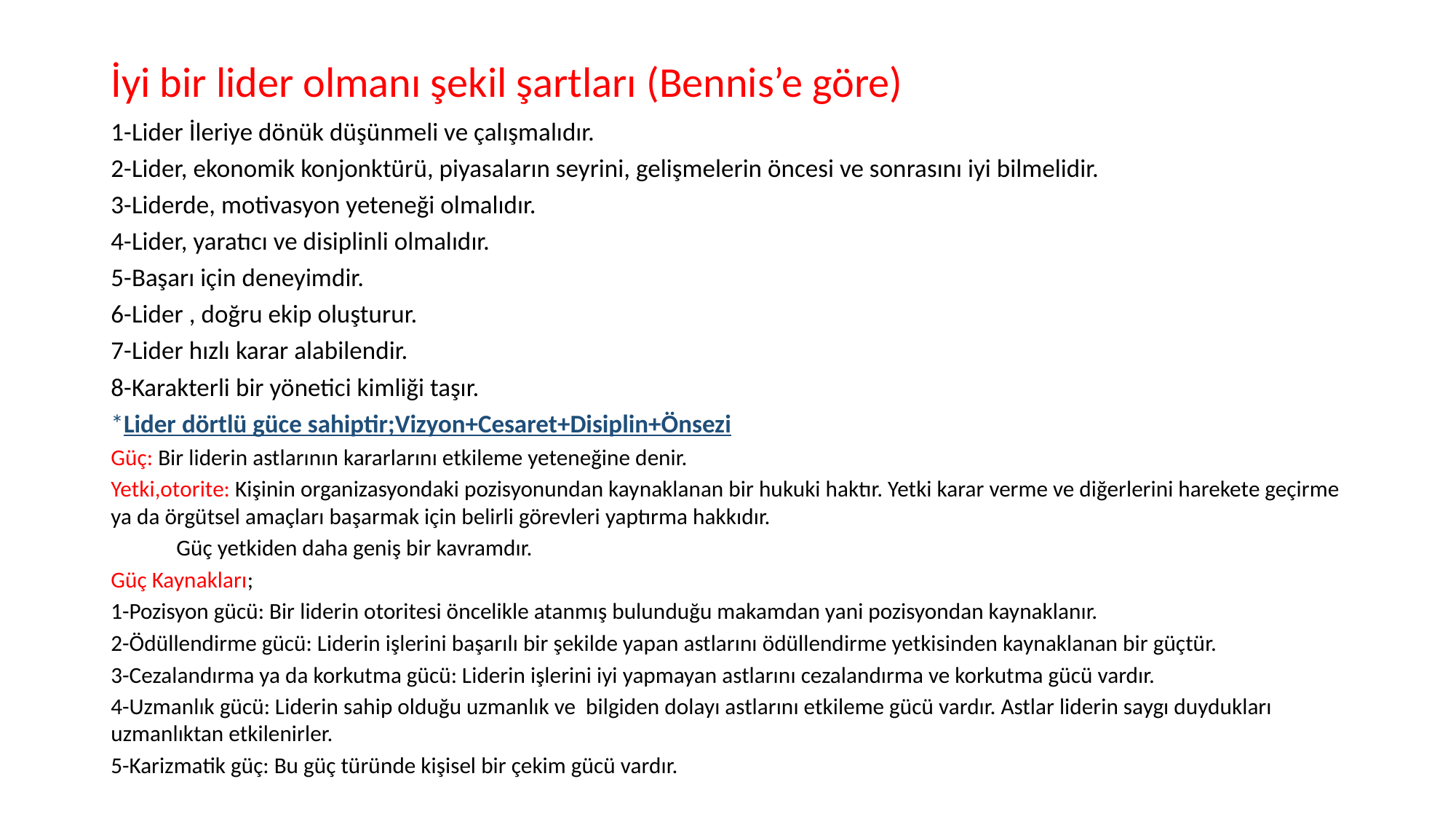

# İyi bir lider olmanı şekil şartları (Bennis’e göre)
1-Lider İleriye dönük düşünmeli ve çalışmalıdır.
2-Lider, ekonomik konjonktürü, piyasaların seyrini, gelişmelerin öncesi ve sonrasını iyi bilmelidir.
3-Liderde, motivasyon yeteneği olmalıdır.
4-Lider, yaratıcı ve disiplinli olmalıdır.
5-Başarı için deneyimdir.
6-Lider , doğru ekip oluşturur.
7-Lider hızlı karar alabilendir.
8-Karakterli bir yönetici kimliği taşır.
*Lider dörtlü güce sahiptir;Vizyon+Cesaret+Disiplin+Önsezi
Güç: Bir liderin astlarının kararlarını etkileme yeteneğine denir.
Yetki,otorite: Kişinin organizasyondaki pozisyonundan kaynaklanan bir hukuki haktır. Yetki karar verme ve diğerlerini harekete geçirme ya da örgütsel amaçları başarmak için belirli görevleri yaptırma hakkıdır.
	Güç yetkiden daha geniş bir kavramdır.
Güç Kaynakları;
1-Pozisyon gücü: Bir liderin otoritesi öncelikle atanmış bulunduğu makamdan yani pozisyondan kaynaklanır.
2-Ödüllendirme gücü: Liderin işlerini başarılı bir şekilde yapan astlarını ödüllendirme yetkisinden kaynaklanan bir güçtür.
3-Cezalandırma ya da korkutma gücü: Liderin işlerini iyi yapmayan astlarını cezalandırma ve korkutma gücü vardır.
4-Uzmanlık gücü: Liderin sahip olduğu uzmanlık ve  bilgiden dolayı astlarını etkileme gücü vardır. Astlar liderin saygı duydukları uzmanlıktan etkilenirler.
5-Karizmatik güç: Bu güç türünde kişisel bir çekim gücü vardır.